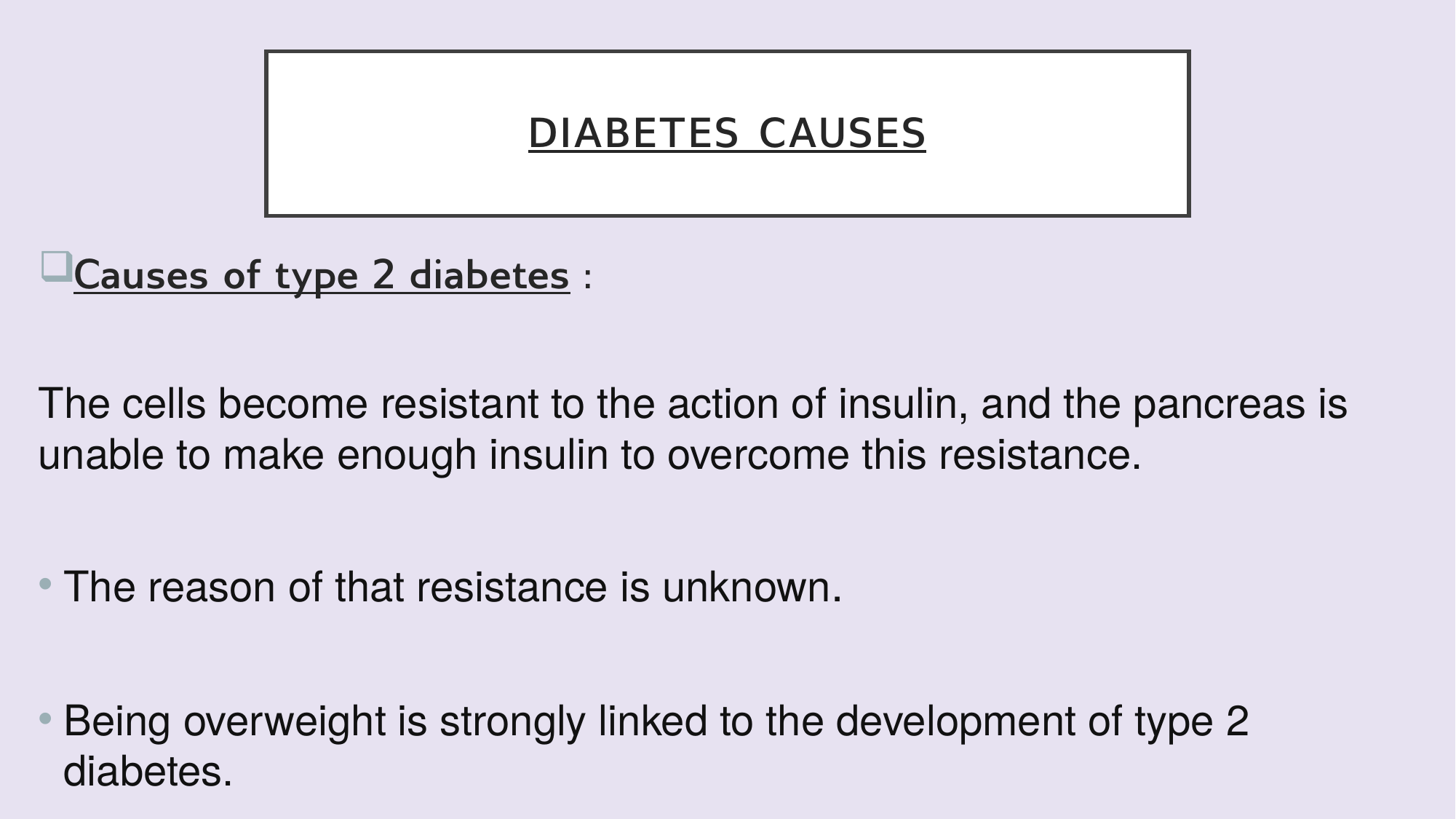

# Diabetes causes
Causes of type 2 diabetes :

The cells become resistant to the action of insulin, and the pancreas is unable to make enough insulin to overcome this resistance.

The reason of that resistance is unknown.

Being overweight is strongly linked to the development of type 2 diabetes.